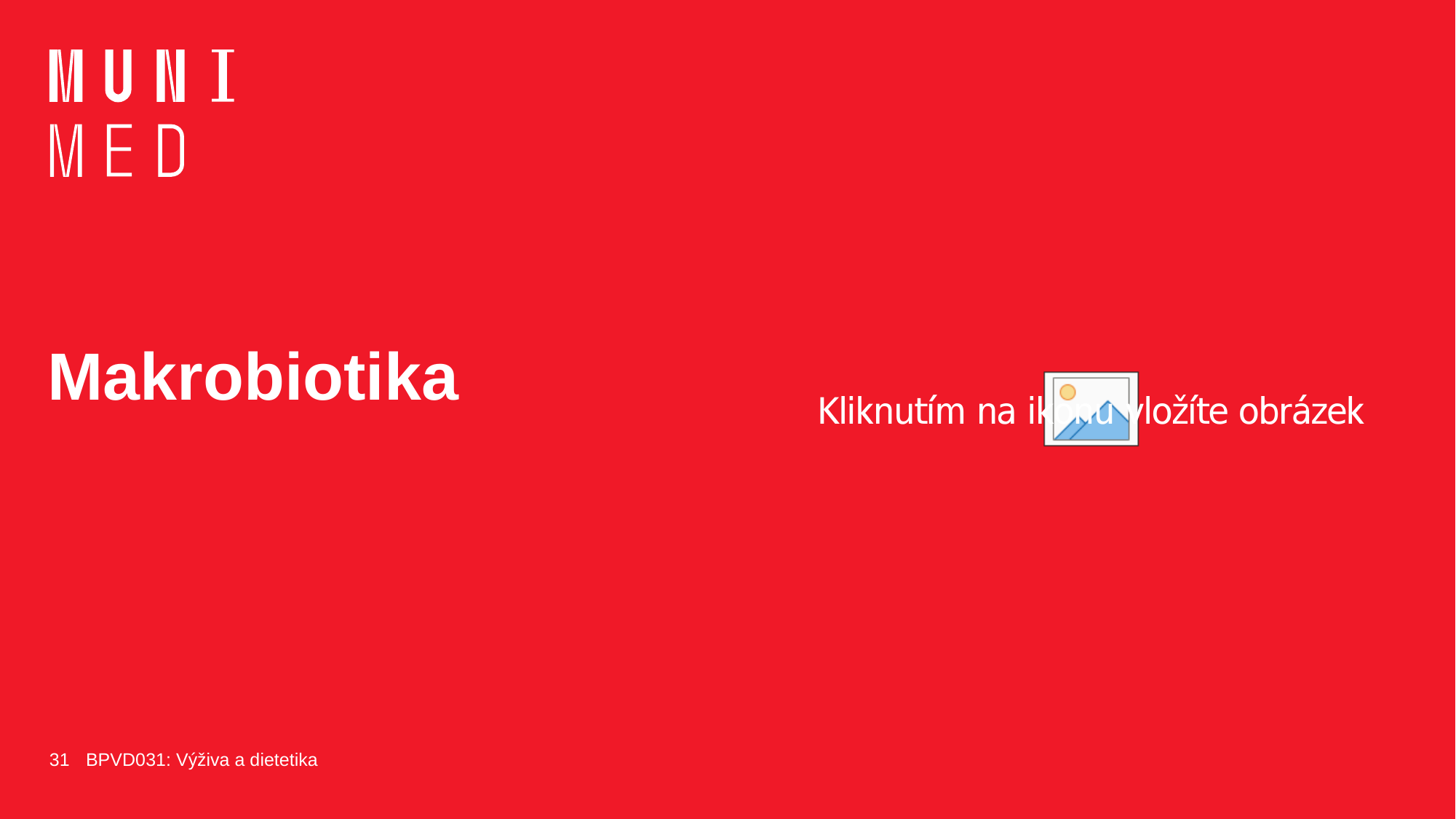

# Makrobiotika

31
BPVD031: Výživa a dietetika